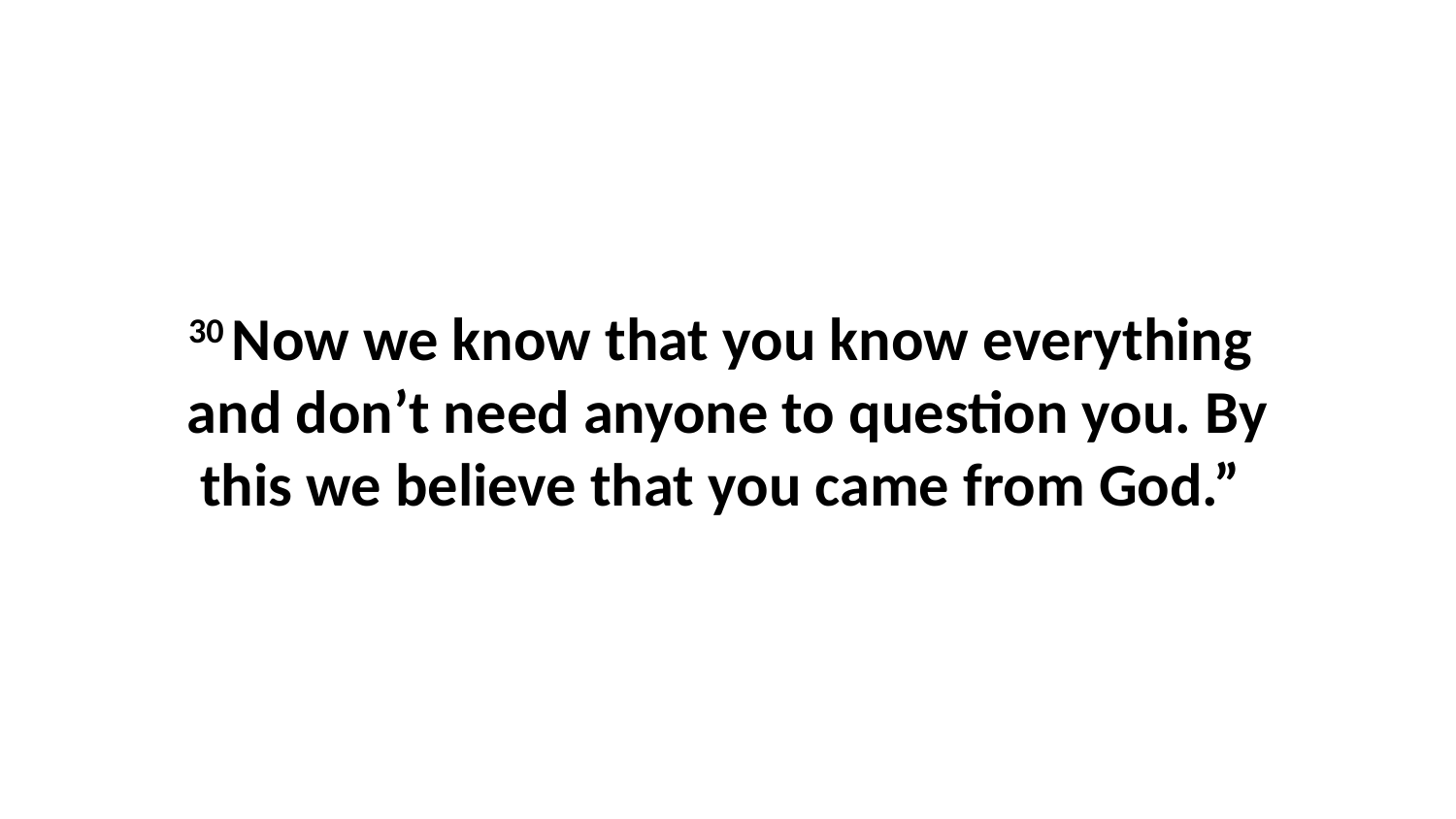

30 Now we know that you know everything  and don’t need anyone to question you. By this we believe that you came from God.”